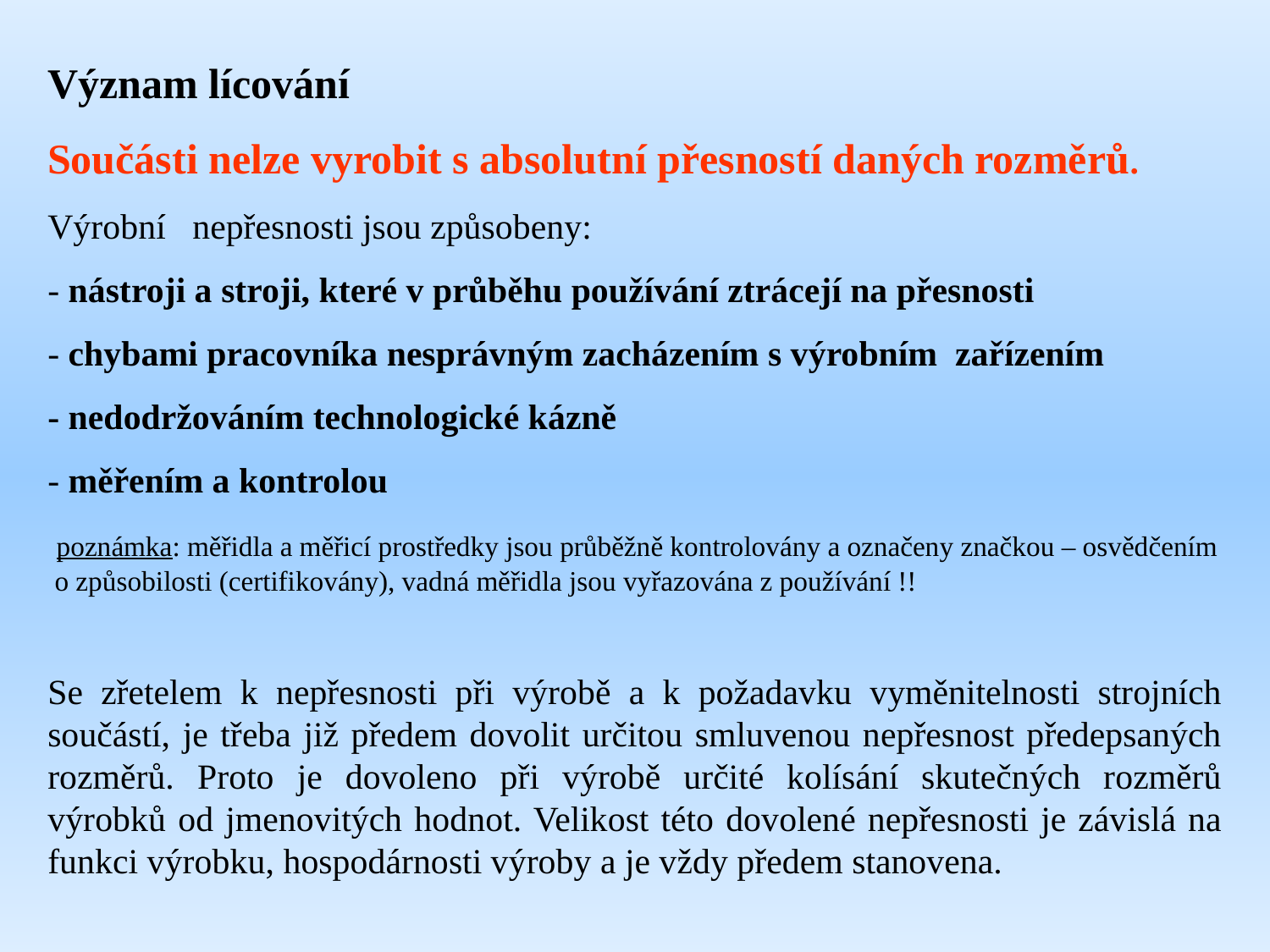

Význam lícování
Součásti nelze vyrobit s absolutní přesností daných rozměrů.
Výrobní   nepřesnosti jsou způsobeny:
- nástroji a stroji, které v průběhu používání ztrácejí na přesnosti
- chybami pracovníka nesprávným zacházením s výrobním  zařízením
- nedodržováním technologické kázně
- měřením a kontrolou
 poznámka: měřidla a měřicí prostředky jsou průběžně kontrolovány a označeny značkou – osvědčením  o způsobilosti (certifikovány), vadná měřidla jsou vyřazována z používání !!

Se zřetelem k nepřesnosti při výrobě a k požadavku vyměnitelnosti strojních součástí, je třeba již předem dovolit určitou smluvenou nepřesnost předepsaných rozměrů. Proto je dovoleno při výrobě určité kolísání skutečných rozměrů výrobků od jmenovitých hodnot. Velikost této dovolené nepřesnosti je závislá na funkci výrobku, hospodárnosti výroby a je vždy předem stanovena.